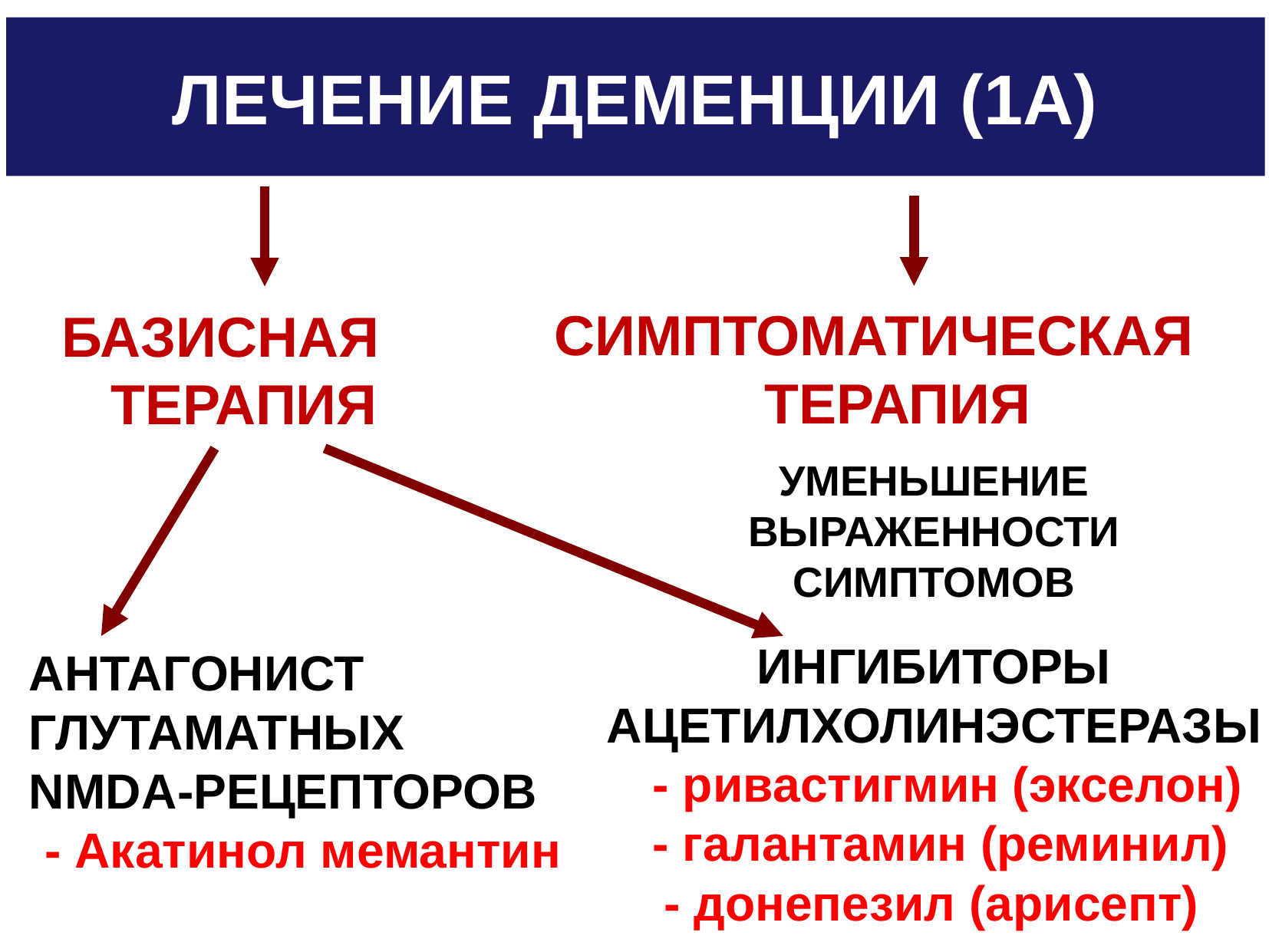

ЛЕЧЕНИЕ ДЕМЕНЦИИ (1А)
СИМПТОМАТИЧЕСКАЯ
ТЕРАПИЯ
# БАЗИСНАЯ ТЕРАПИЯ
УМЕНЬШЕНИЕ ВЫРАЖЕННОСТИ СИМПТОМОВ
ИНГИБИТОРЫ АЦЕТИЛХОЛИНЭСТЕРАЗЫ
  - ривастигмин (экселон)
 - галантамин (реминил)
     - донепезил (арисепт)
АНТАГОНИСТ ГЛУТАМАТНЫХ NMDA-РЕЦЕПТОРОВ
- Акатинол мемантин